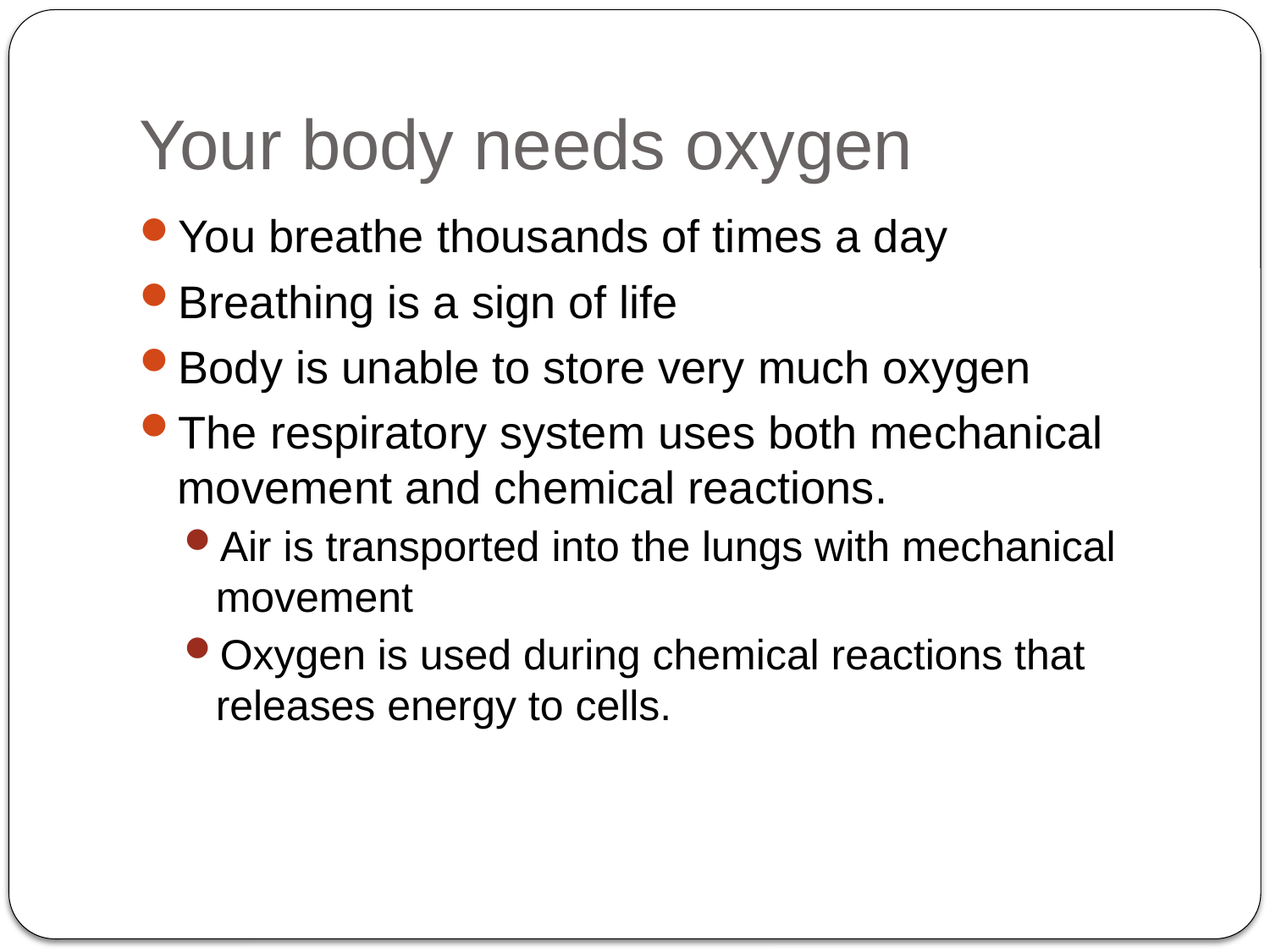

# Your body needs oxygen
You breathe thousands of times a day
Breathing is a sign of life
Body is unable to store very much oxygen
The respiratory system uses both mechanical movement and chemical reactions.
Air is transported into the lungs with mechanical movement
Oxygen is used during chemical reactions that releases energy to cells.